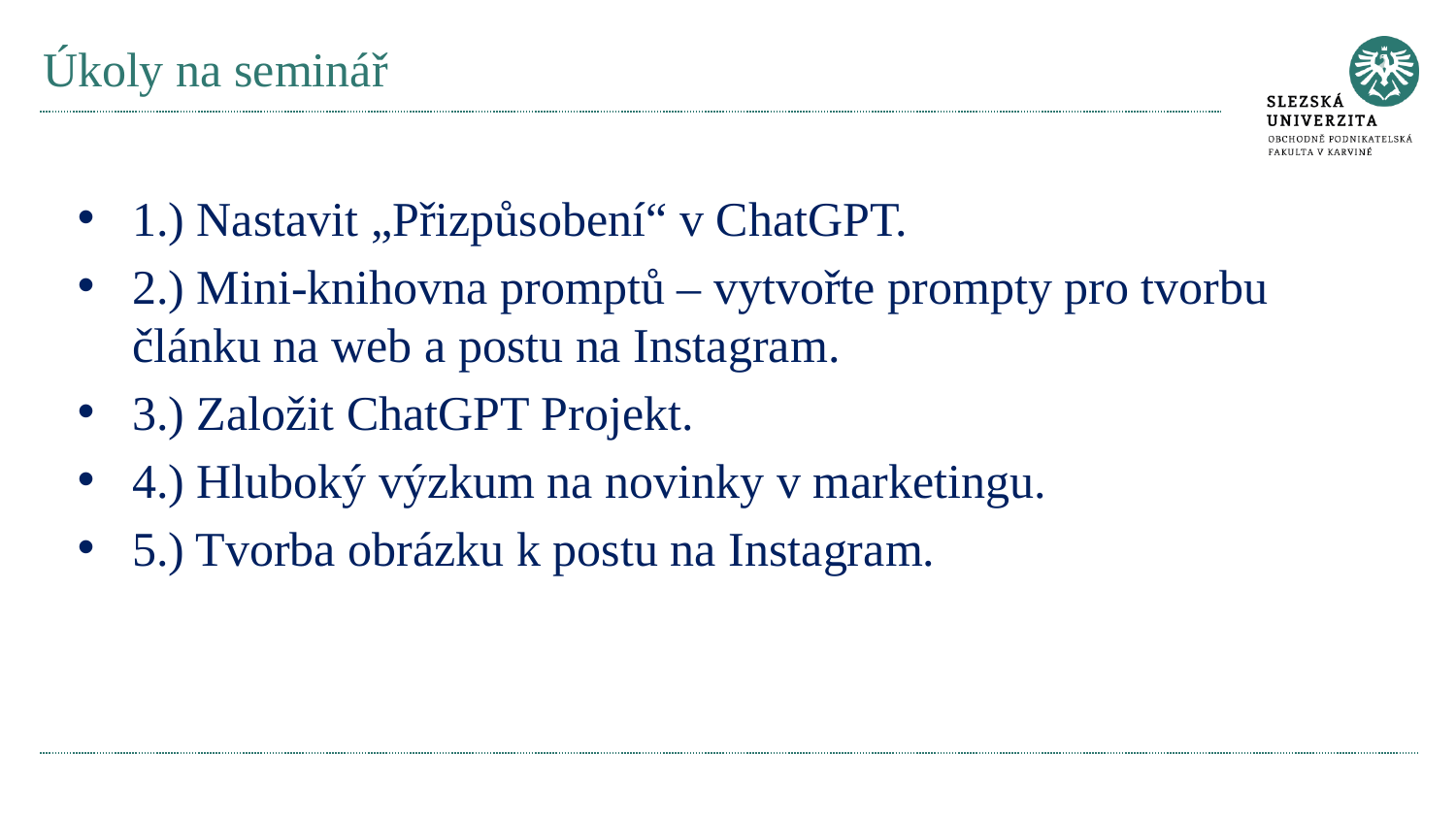

# Úkoly na seminář
1.) Nastavit „Přizpůsobení“ v ChatGPT.
2.) Mini-knihovna promptů – vytvořte prompty pro tvorbu článku na web a postu na Instagram.
3.) Založit ChatGPT Projekt.
4.) Hluboký výzkum na novinky v marketingu.
5.) Tvorba obrázku k postu na Instagram.